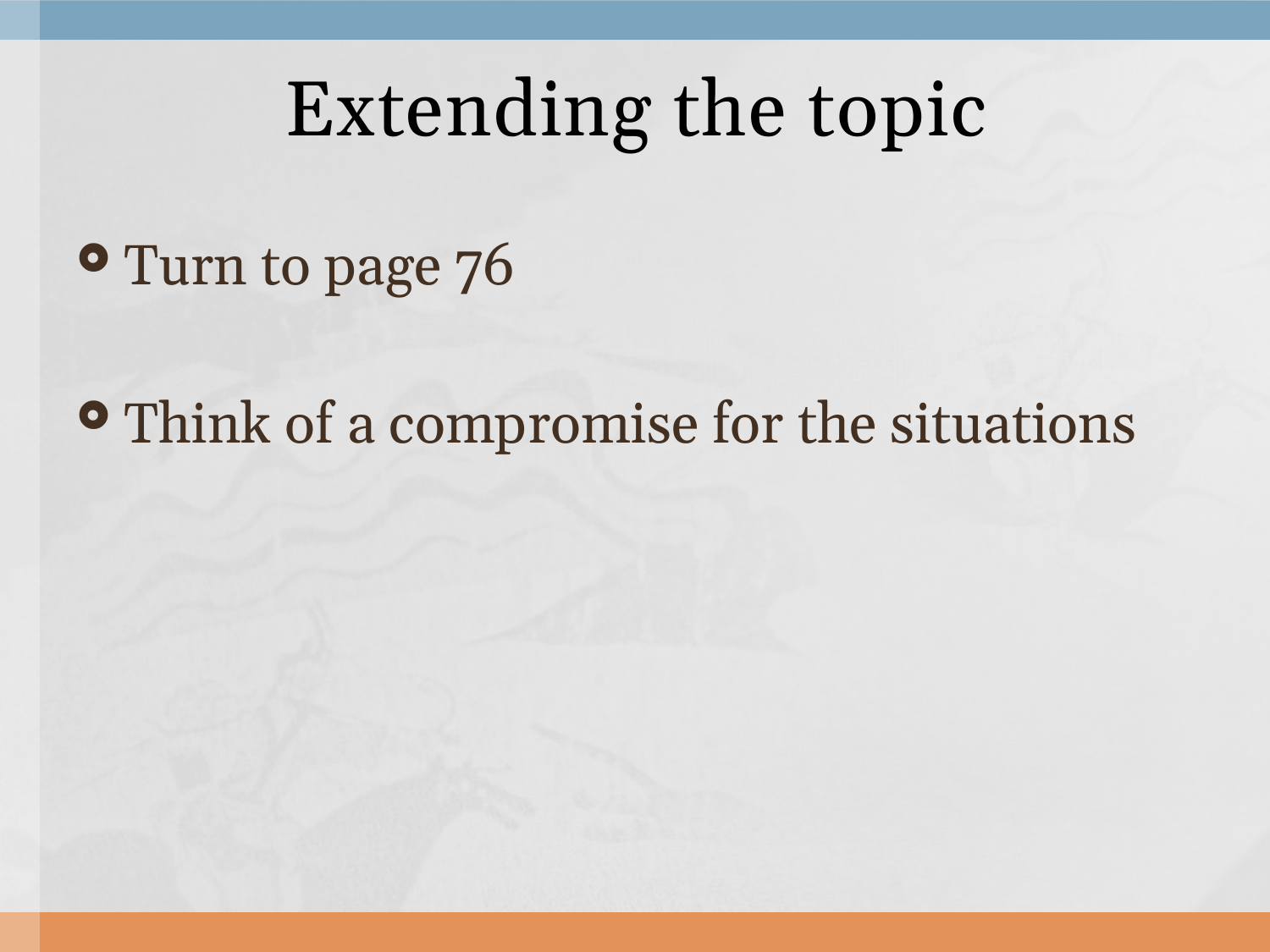

# Extending the topic
Turn to page 76

Think of a compromise for the situations